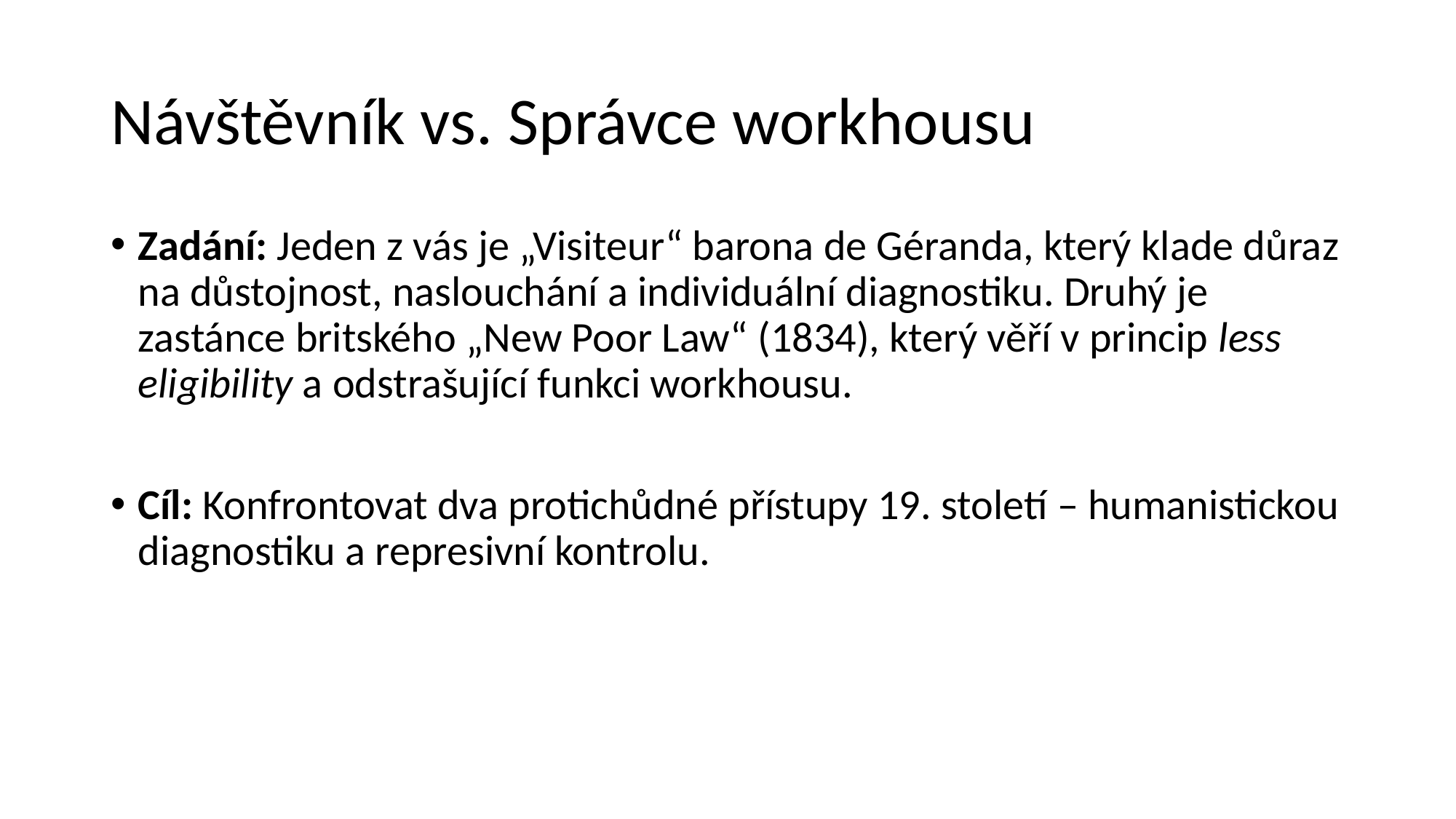

# Návštěvník vs. Správce workhousu
Zadání: Jeden z vás je „Visiteur“ barona de Géranda, který klade důraz na důstojnost, naslouchání a individuální diagnostiku. Druhý je zastánce britského „New Poor Law“ (1834), který věří v princip less eligibility a odstrašující funkci workhousu.

Cíl: Konfrontovat dva protichůdné přístupy 19. století – humanistickou diagnostiku a represivní kontrolu.